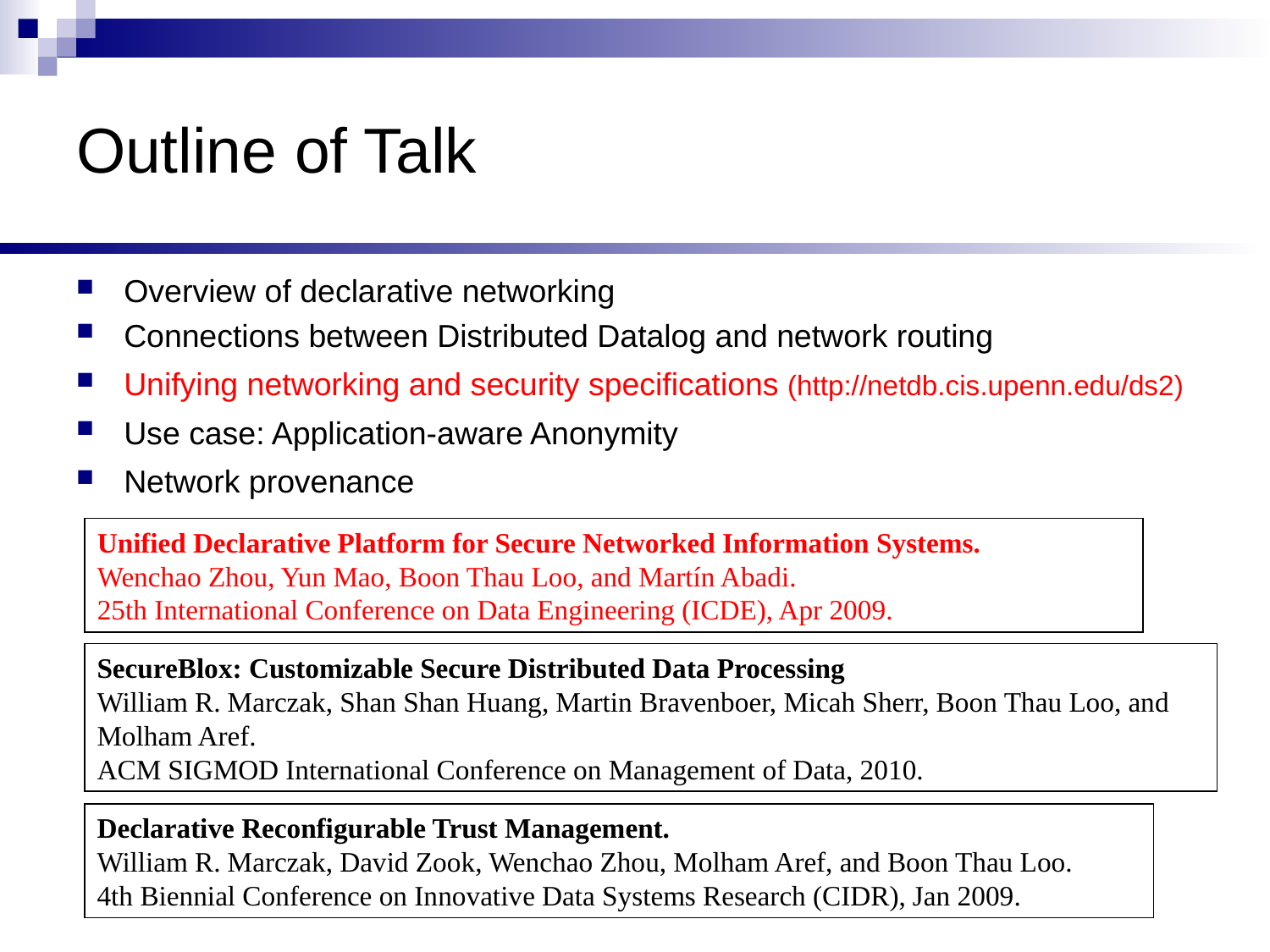

# Outline of Talk
Overview of declarative networking
Connections between Distributed Datalog and network routing
Unifying networking and security specifications (http://netdb.cis.upenn.edu/ds2)
Use case: Application-aware Anonymity
Network provenance
Unified Declarative Platform for Secure Networked Information Systems. 
Wenchao Zhou, Yun Mao, Boon Thau Loo, and Martín Abadi. 
25th International Conference on Data Engineering (ICDE), Apr 2009.
SecureBlox: Customizable Secure Distributed Data Processing
William R. Marczak, Shan Shan Huang, Martin Bravenboer, Micah Sherr, Boon Thau Loo, and Molham Aref.
ACM SIGMOD International Conference on Management of Data, 2010.
Declarative Reconfigurable Trust Management. 
William R. Marczak, David Zook, Wenchao Zhou, Molham Aref, and Boon Thau Loo. 
4th Biennial Conference on Innovative Data Systems Research (CIDR), Jan 2009.